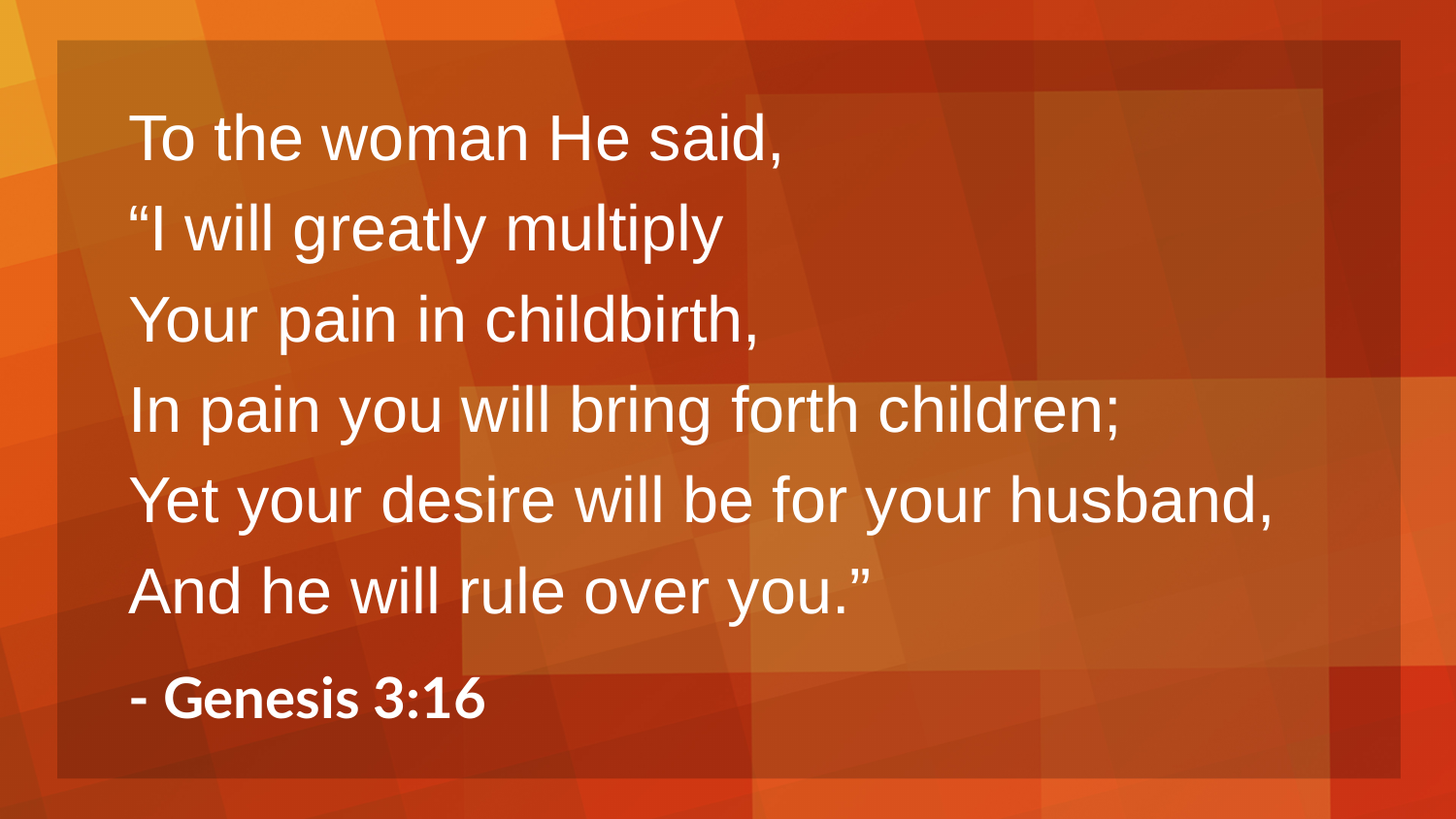

To the woman He said,
“I will greatly multiply
Your pain in childbirth,
In pain you will bring forth children;
Yet your desire will be for your husband,
And he will rule over you.”
- Genesis 3:16